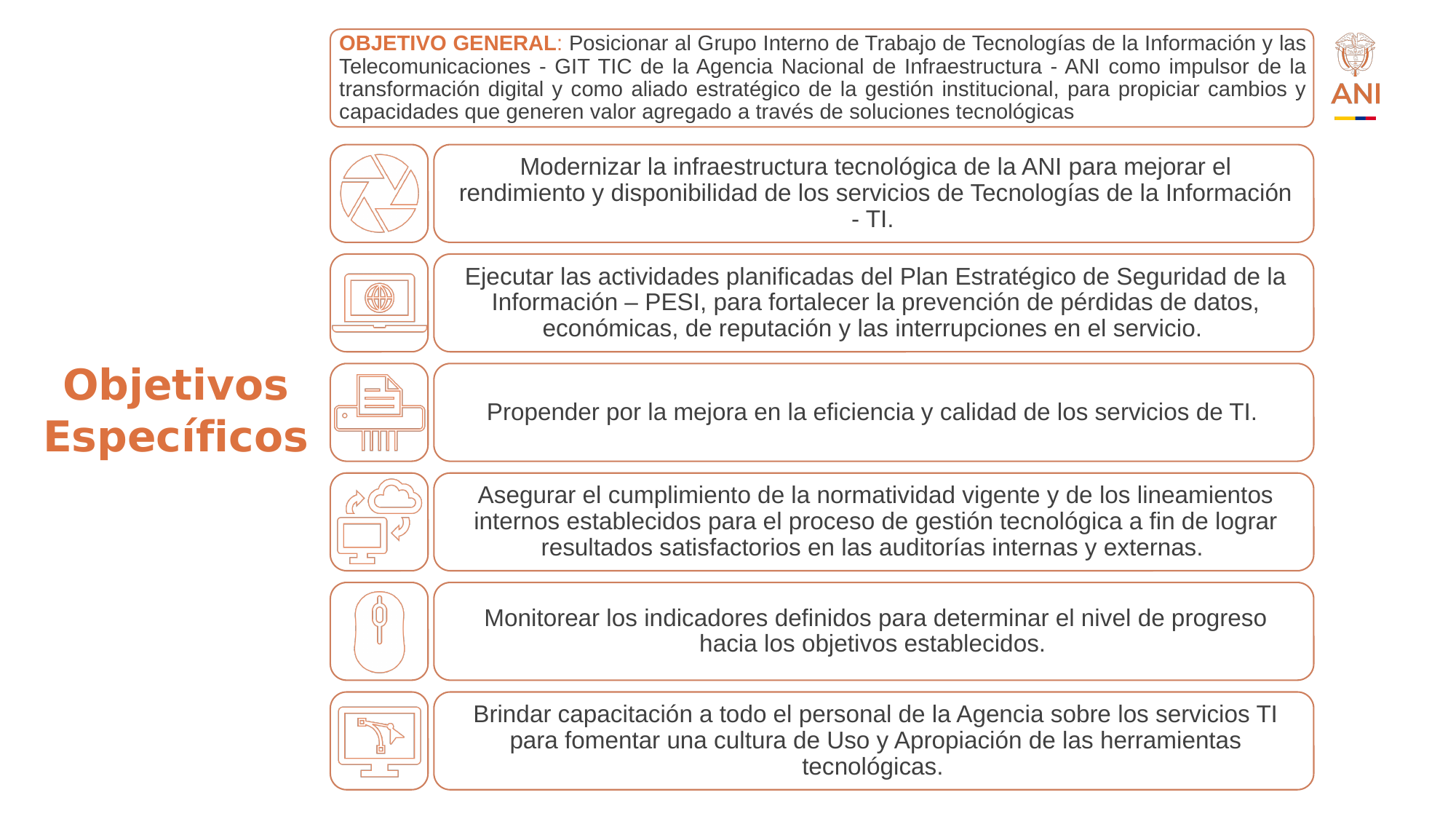

OBJETIVO GENERAL: Posicionar al Grupo Interno de Trabajo de Tecnologías de la Información y las Telecomunicaciones - GIT TIC de la Agencia Nacional de Infraestructura - ANI como impulsor de la transformación digital y como aliado estratégico de la gestión institucional, para propiciar cambios y capacidades que generen valor agregado a través de soluciones tecnológicas
Modernizar la infraestructura tecnológica de la ANI para mejorar el rendimiento y disponibilidad de los servicios de Tecnologías de la Información - TI.
Ejecutar las actividades planificadas del Plan Estratégico de Seguridad de la Información – PESI, para fortalecer la prevención de pérdidas de datos, económicas, de reputación y las interrupciones en el servicio.
Propender por la mejora en la eficiencia y calidad de los servicios de TI.
Asegurar el cumplimiento de la normatividad vigente y de los lineamientos internos establecidos para el proceso de gestión tecnológica a fin de lograr resultados satisfactorios en las auditorías internas y externas.
Monitorear los indicadores definidos para determinar el nivel de progreso hacia los objetivos establecidos.
Brindar capacitación a todo el personal de la Agencia sobre los servicios TI para fomentar una cultura de Uso y Apropiación de las herramientas tecnológicas.
Objetivos Específicos